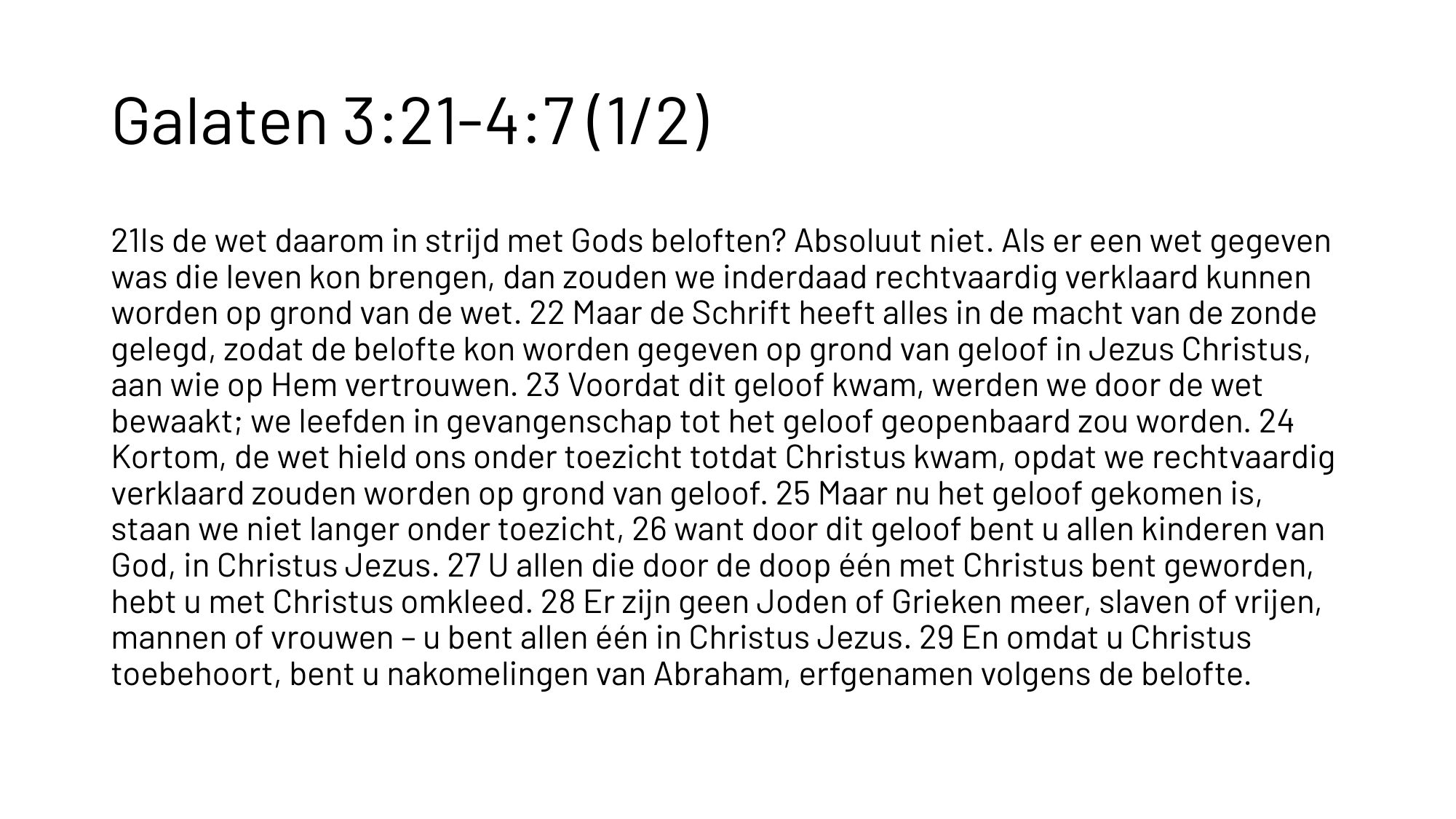

# Galaten 3:21-4:7 (1/2)
21Is de wet daarom in strijd met Gods beloften? Absoluut niet. Als er een wet gegeven was die leven kon brengen, dan zouden we inderdaad rechtvaardig verklaard kunnen worden op grond van de wet. 22 Maar de Schrift heeft alles in de macht van de zonde gelegd, zodat de belofte kon worden gegeven op grond van geloof in Jezus Christus, aan wie op Hem vertrouwen. 23 Voordat dit geloof kwam, werden we door de wet bewaakt; we leefden in gevangenschap tot het geloof geopenbaard zou worden. 24 Kortom, de wet hield ons onder toezicht totdat Christus kwam, opdat we rechtvaardig verklaard zouden worden op grond van geloof. 25 Maar nu het geloof gekomen is, staan we niet langer onder toezicht, 26 want door dit geloof bent u allen kinderen van God, in Christus Jezus. 27 U allen die door de doop één met Christus bent geworden, hebt u met Christus omkleed. 28 Er zijn geen Joden of Grieken meer, slaven of vrijen, mannen of vrouwen – u bent allen één in Christus Jezus. 29 En omdat u Christus toebehoort, bent u nakomelingen van Abraham, erfgenamen volgens de belofte.